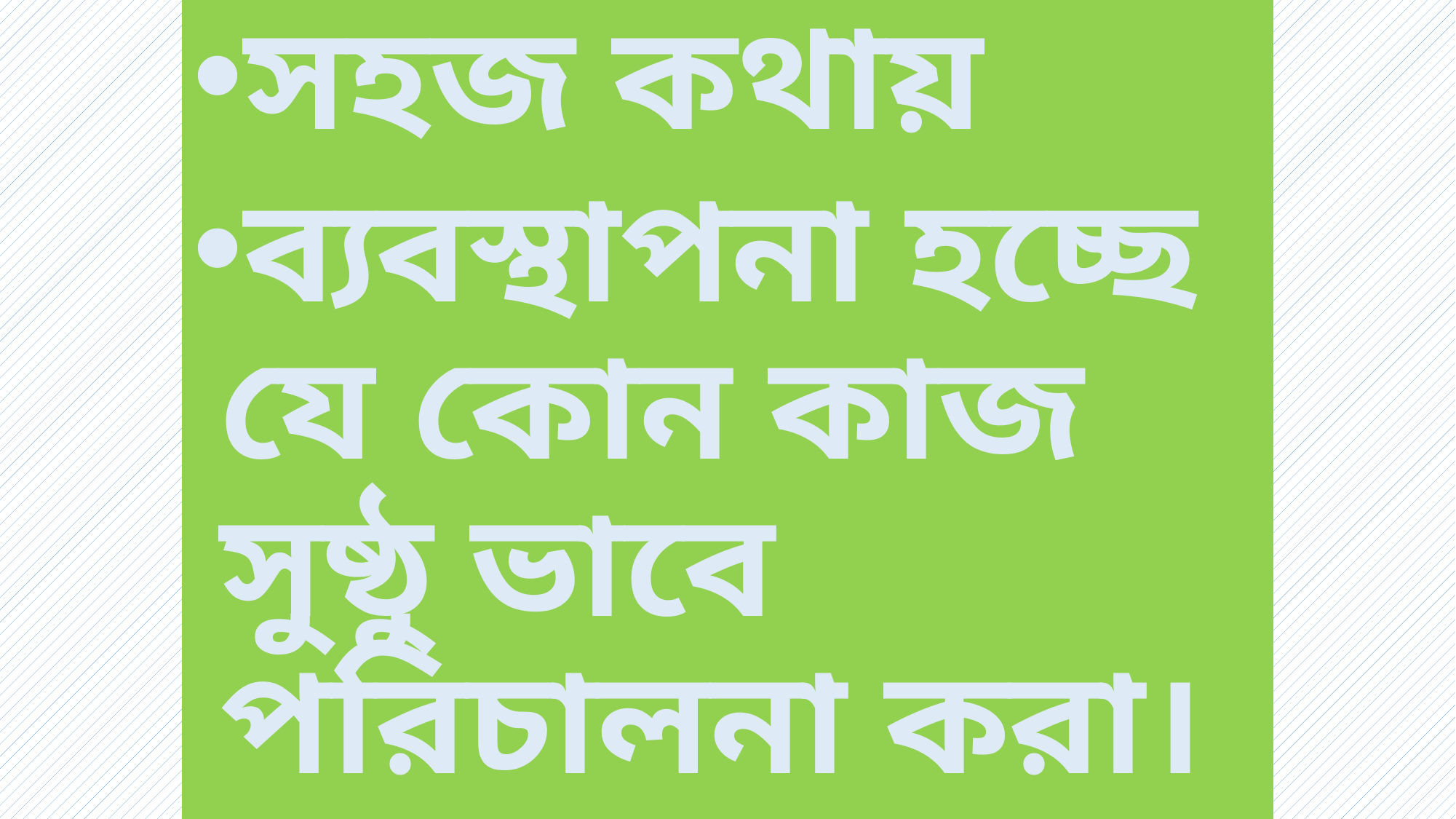

সহজ কথায়
ব্যবস্থাপনা হচ্ছে যে কোন কাজ সুষ্ঠু ভাবে পরিচালনা করা।